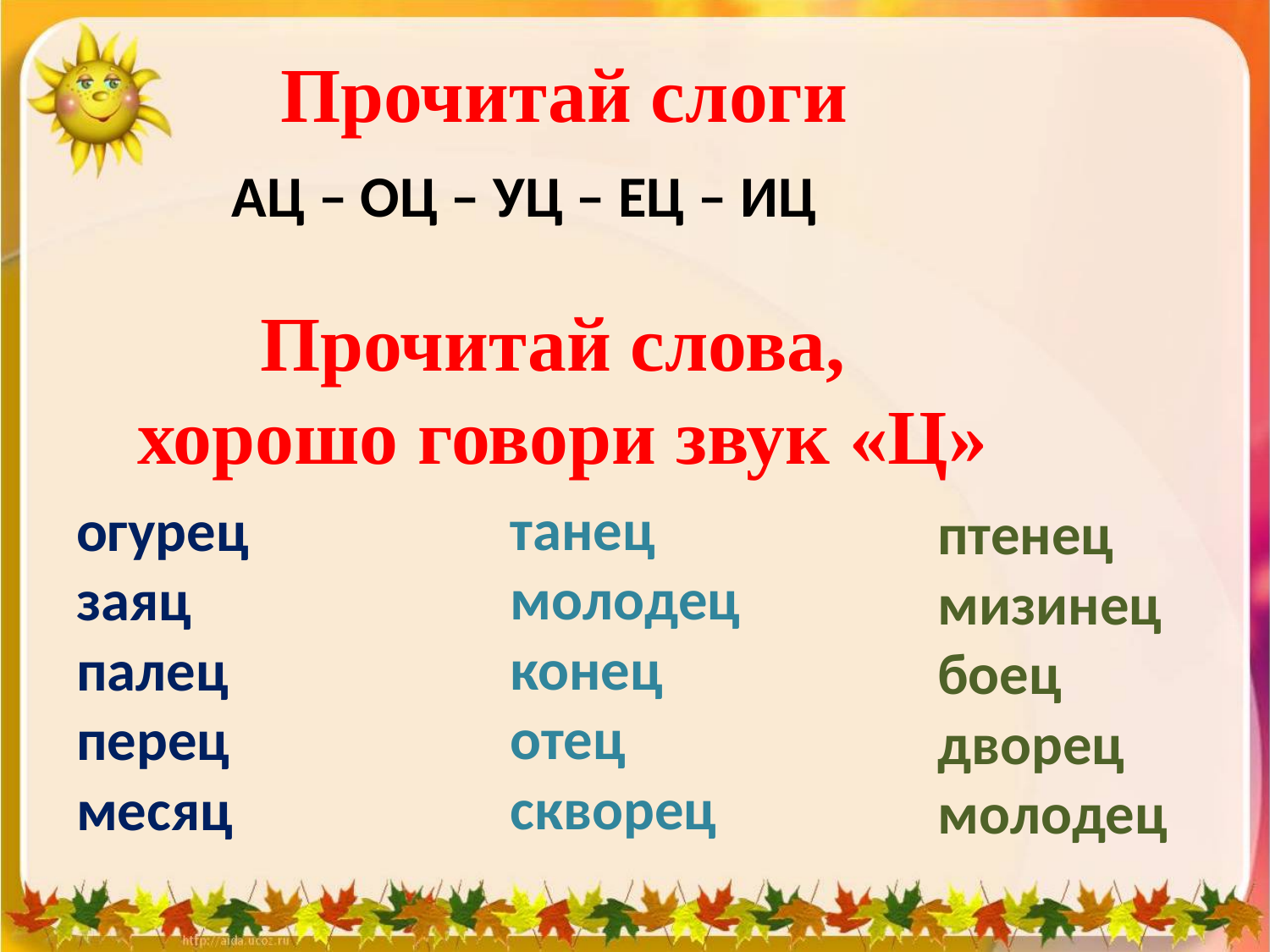

Прочитай слоги
АЦ – ОЦ – УЦ – ЕЦ – ИЦ
Прочитай слова,
хорошо говори звук «Ц»
танец
молодец
конец
отец
скворец
огурец
заяц
палец
перец
месяц
птенец
мизинец
боец
дворец
молодец